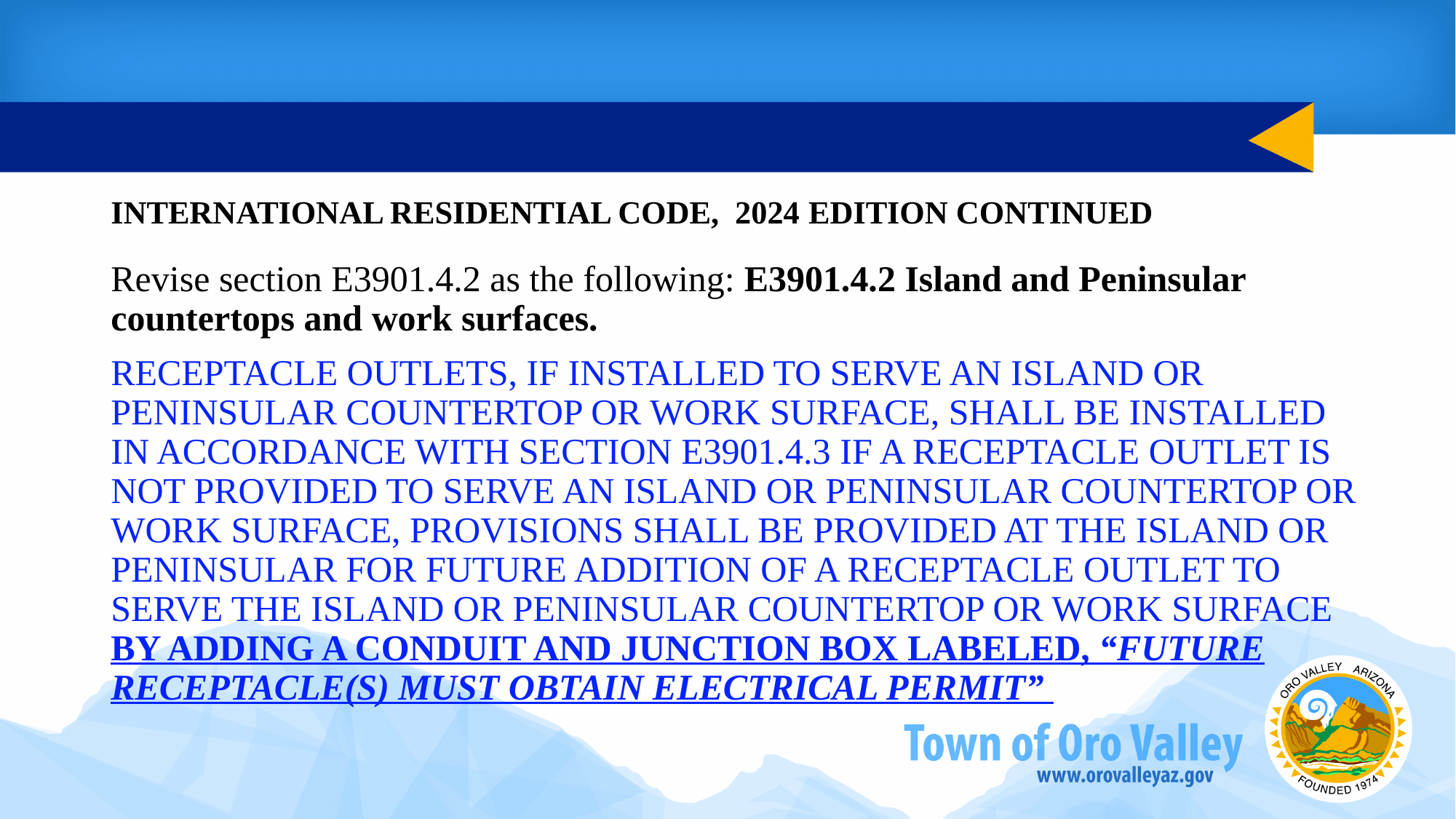

#
INTERNATIONAL RESIDENTIAL CODE,  2024 EDITION CONTINUED

Revise section E3901.4.2 as the following: E3901.4.2 Island and Peninsular countertops and work surfaces.
RECEPTACLE OUTLETS, IF INSTALLED TO SERVE AN ISLAND OR PENINSULAR COUNTERTOP OR WORK SURFACE, SHALL BE INSTALLED IN ACCORDANCE WITH SECTION E3901.4.3 IF A RECEPTACLE OUTLET IS NOT PROVIDED TO SERVE AN ISLAND OR PENINSULAR COUNTERTOP OR WORK SURFACE, PROVISIONS SHALL BE PROVIDED AT THE ISLAND OR PENINSULAR FOR FUTURE ADDITION OF A RECEPTACLE OUTLET TO SERVE THE ISLAND OR PENINSULAR COUNTERTOP OR WORK SURFACE BY ADDING A CONDUIT AND JUNCTION BOX LABELED, “FUTURE RECEPTACLE(S) MUST OBTAIN ELECTRICAL PERMIT”